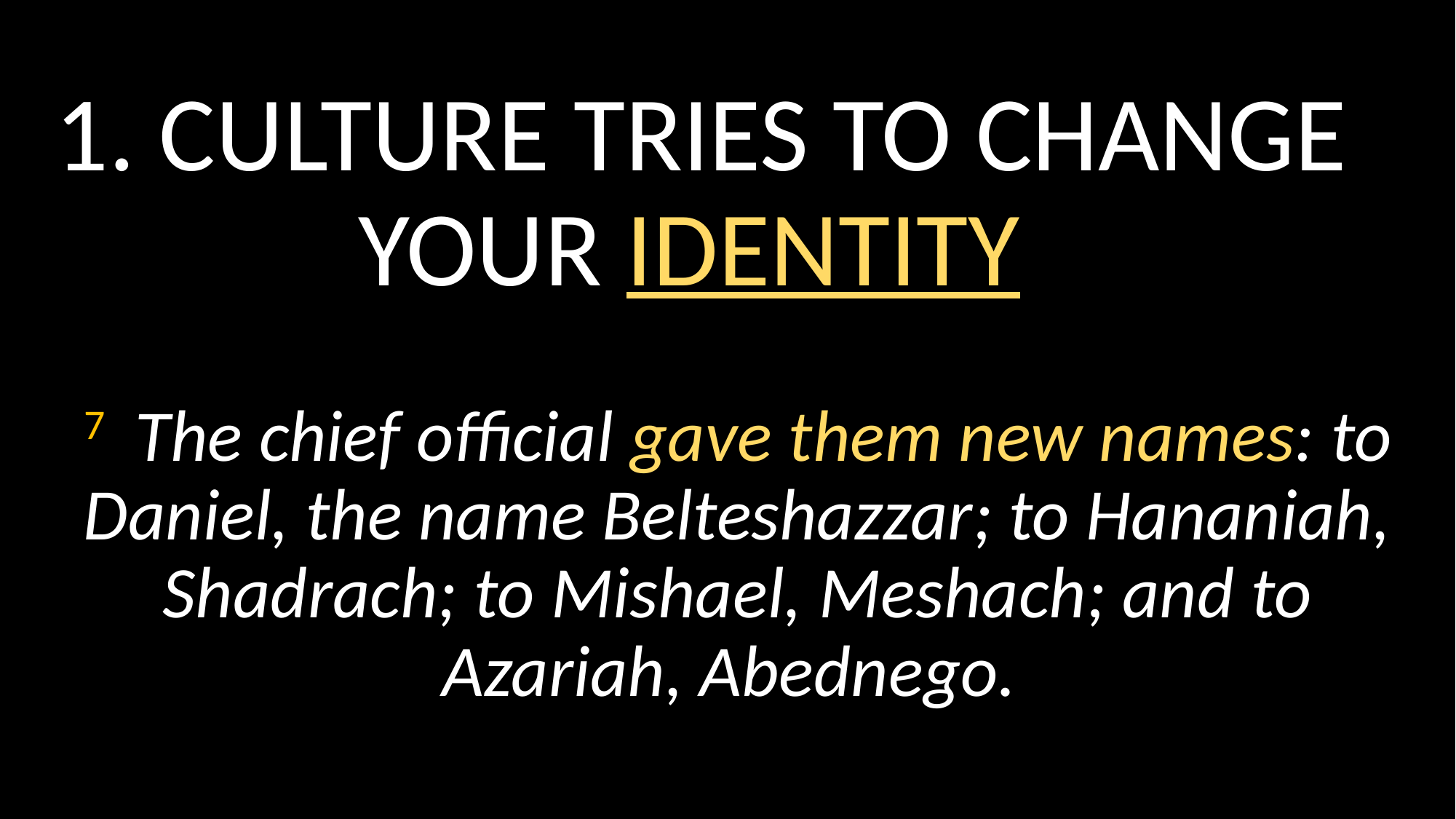

1. CULTURE TRIES TO CHANGE YOUR IDENTITY
﻿
﻿7﻿  The chief official gave them new names: to Daniel, the name Belteshazzar; to Hananiah, Shadrach; to Mishael, Meshach; and to Azariah, Abednego.
﻿